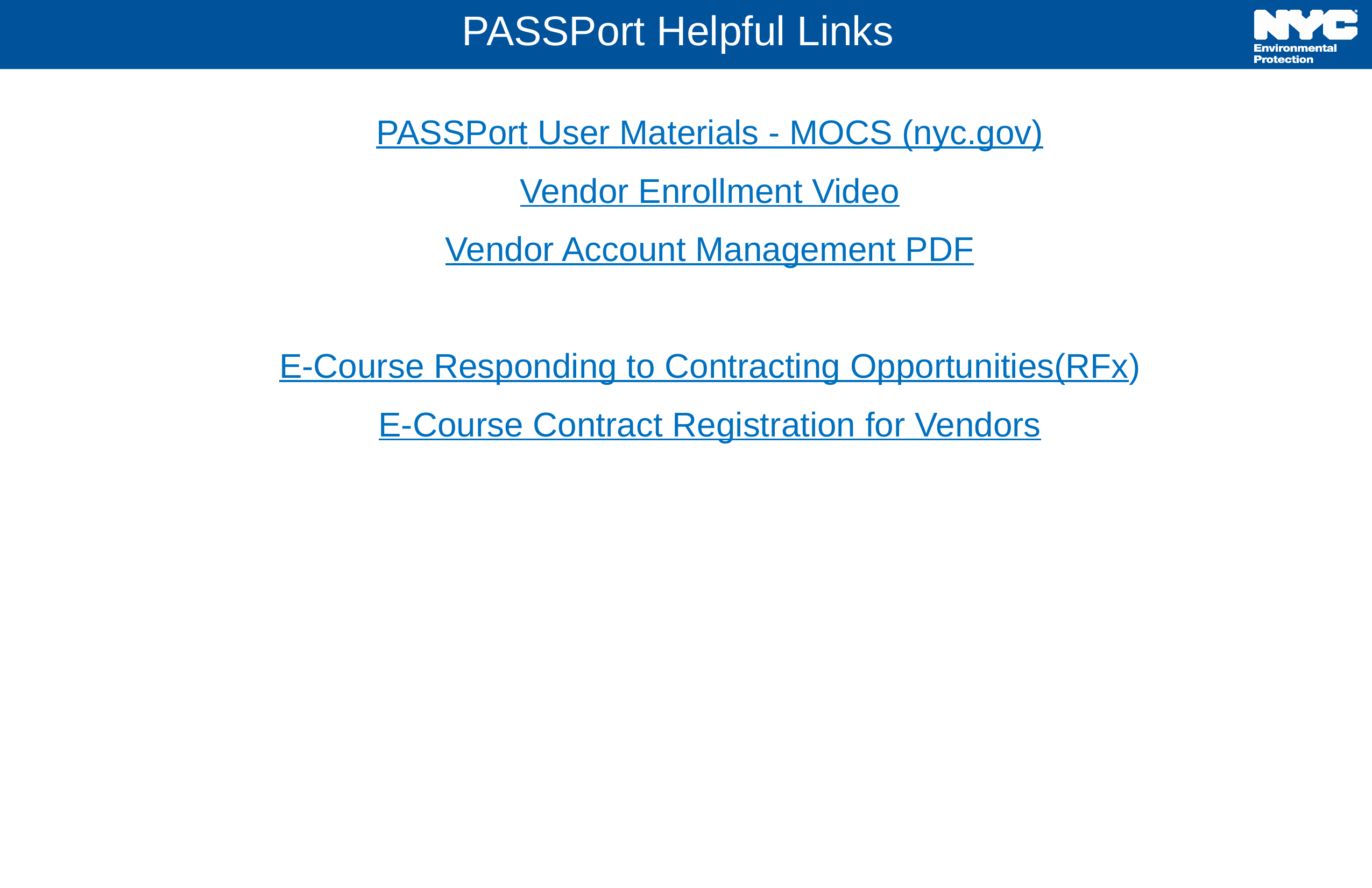

PASSPort Helpful Links
PASSPort User Materials - MOCS (nyc.gov)
Vendor Enrollment Video
Vendor Account Management PDF

E-Course Responding to Contracting Opportunities(RFx)
E-Course Contract Registration for Vendors